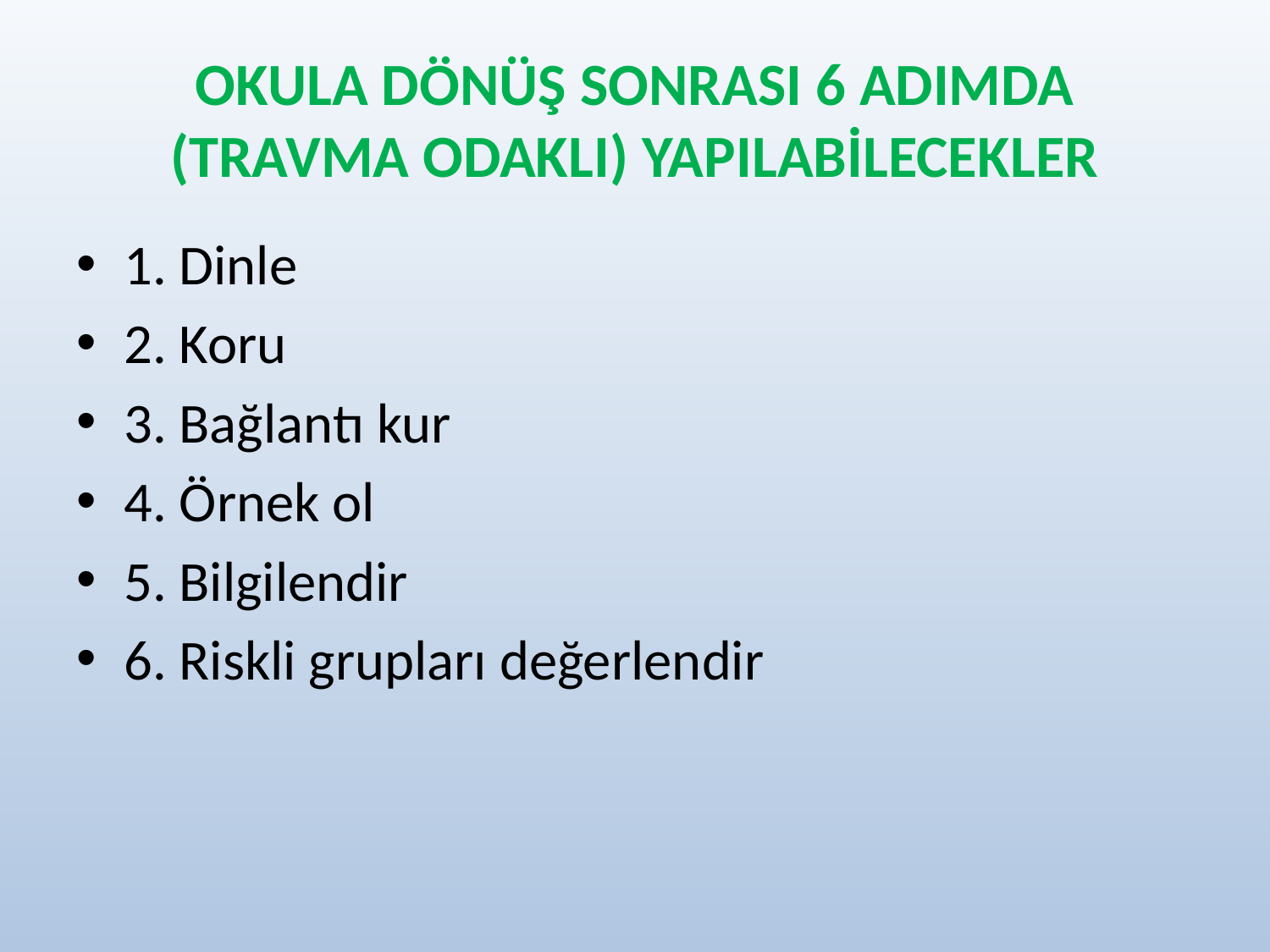

# OKULA DÖNÜŞ SONRASI 6 ADIMDA (TRAVMA ODAKLI) YAPILABİLECEKLER
1. Dinle
2. Koru
3. Bağlantı kur
4. Örnek ol
5. Bilgilendir
6. Riskli grupları değerlendir